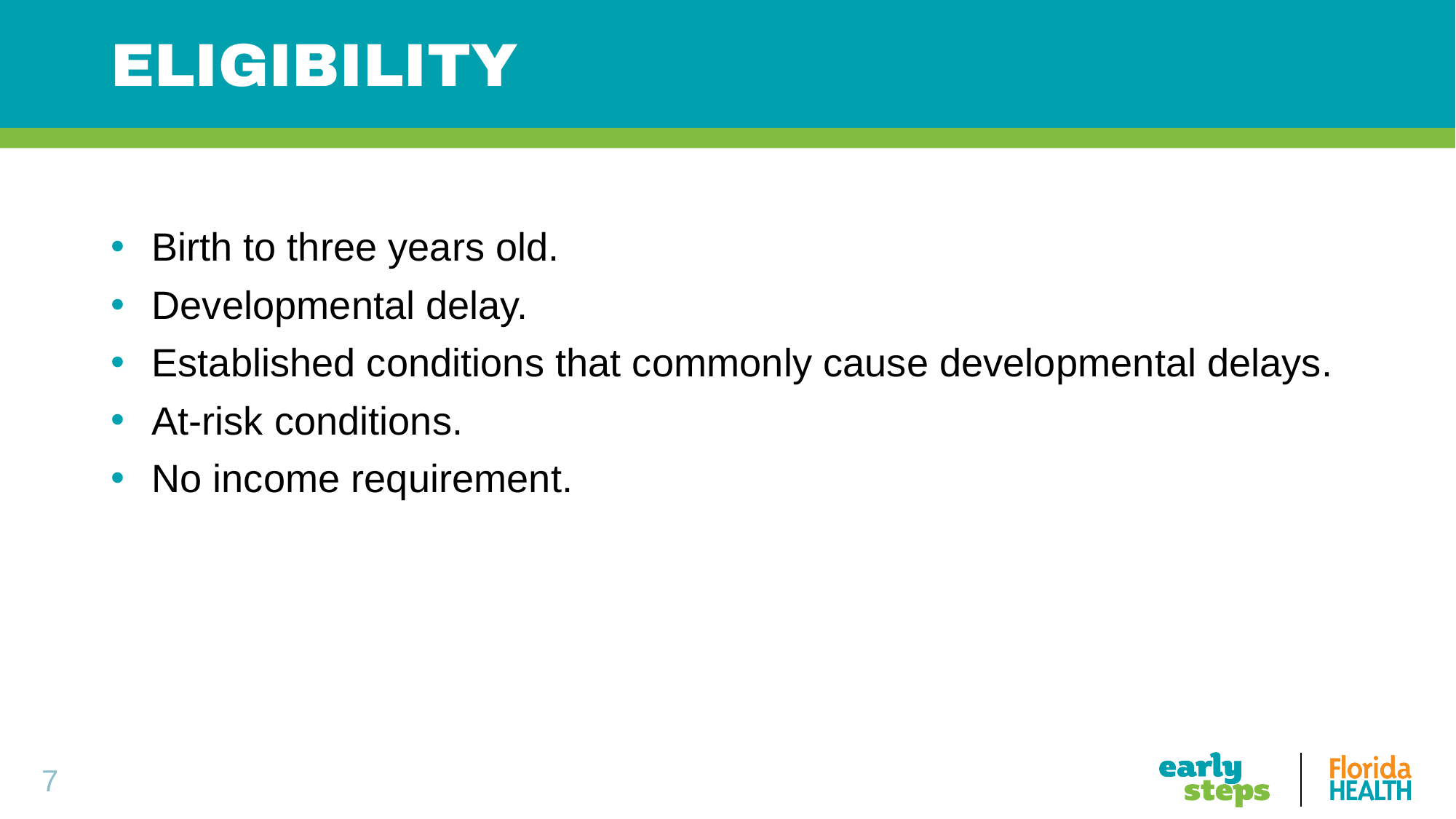

# Eligibility

Birth to three years old.
Developmental delay.
Established conditions that commonly cause developmental delays.
At-risk conditions.
No income requirement.
7